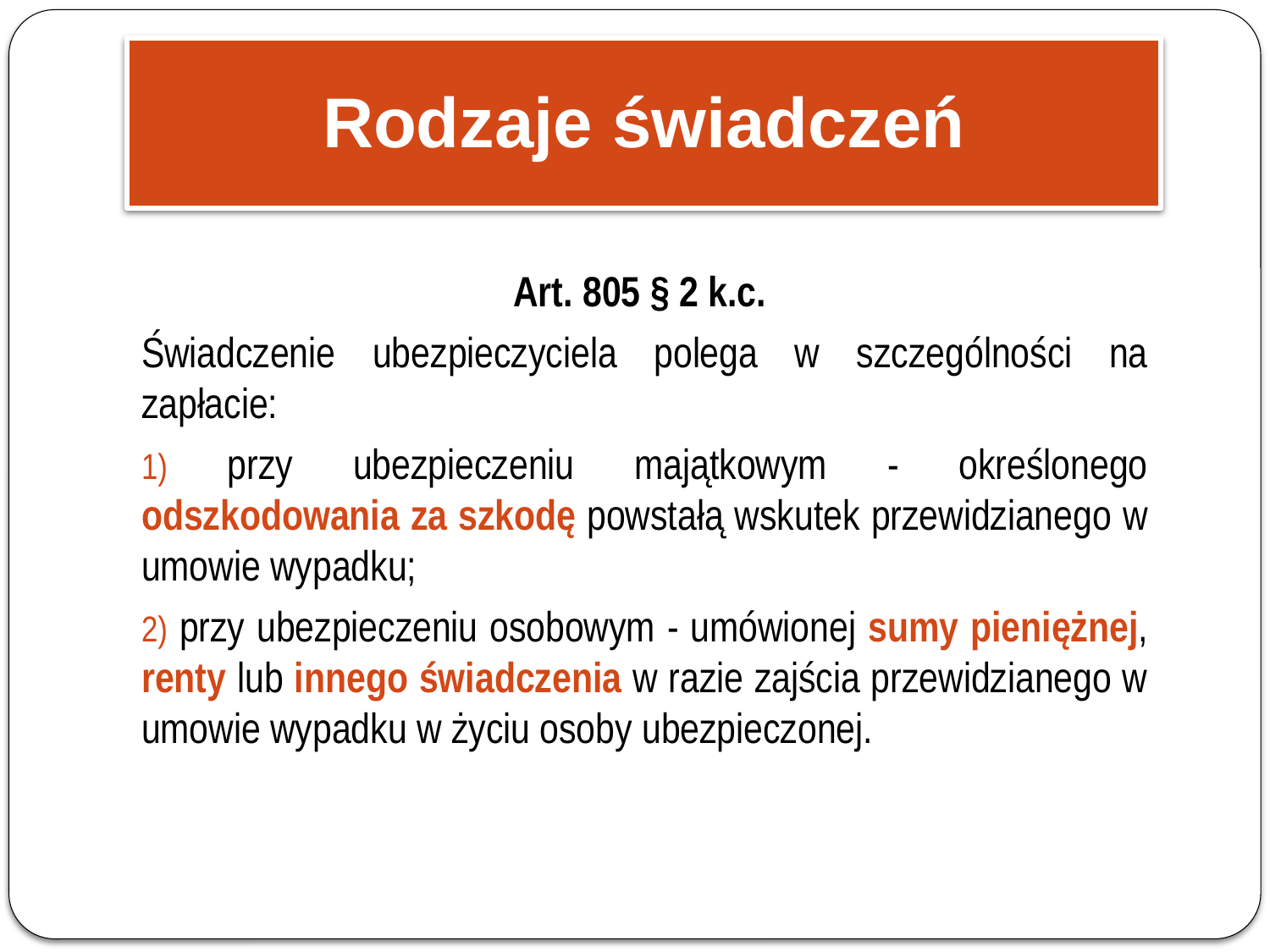

Rodzaje świadczeń
Art. 805 § 2 k.c.
Świadczenie ubezpieczyciela polega w szczególności na zapłacie:
 przy ubezpieczeniu majątkowym - określonego odszkodowania za szkodę powstałą wskutek przewidzianego w umowie wypadku;
 przy ubezpieczeniu osobowym - umówionej sumy pieniężnej, renty lub innego świadczenia w razie zajścia przewidzianego w umowie wypadku w życiu osoby ubezpieczonej.